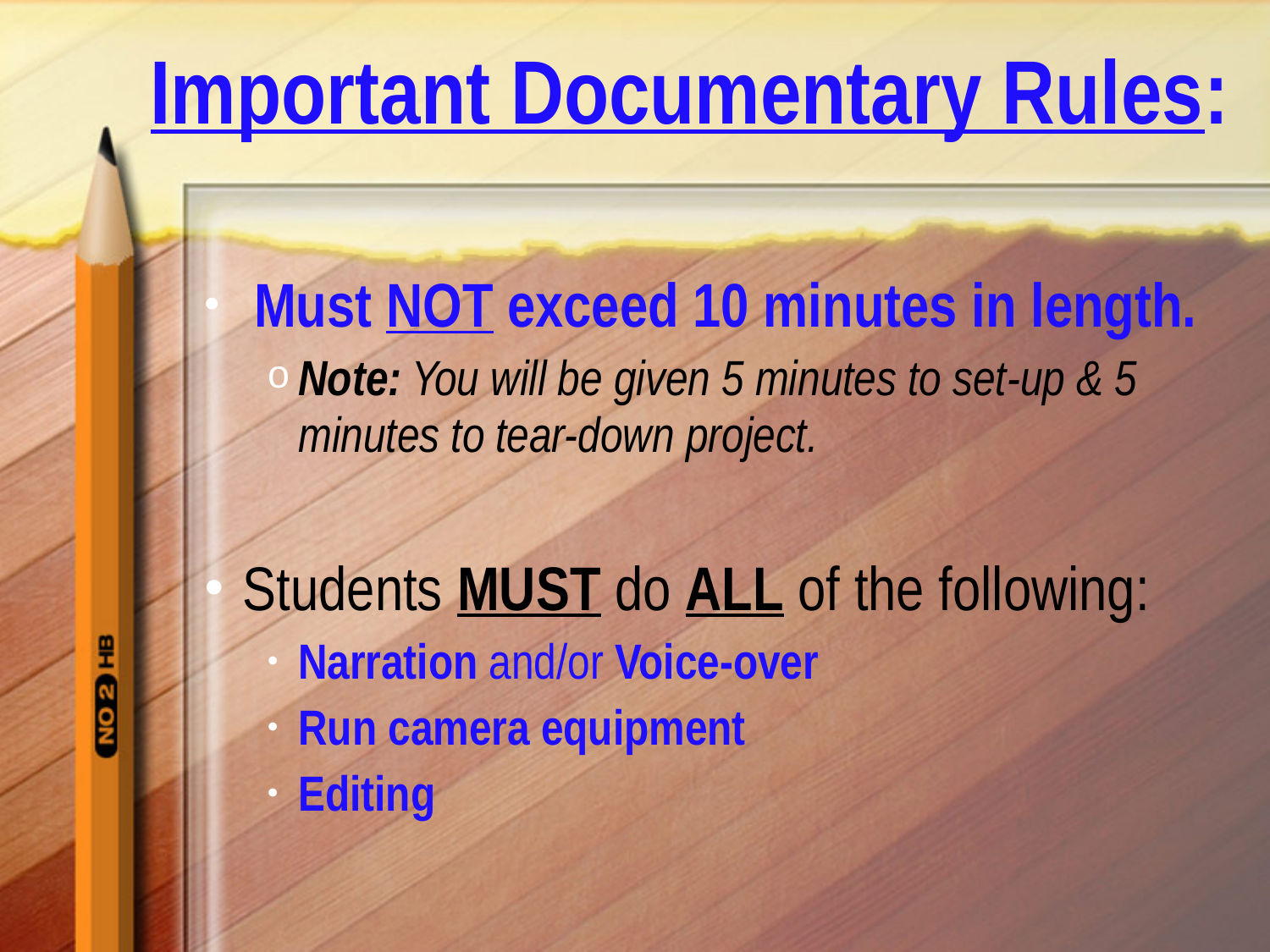

# Important Documentary Rules:
 Must NOT exceed 10 minutes in length.
Note: You will be given 5 minutes to set-up & 5 minutes to tear-down project.

Students MUST do ALL of the following:
Narration and/or Voice-over
Run camera equipment
Editing